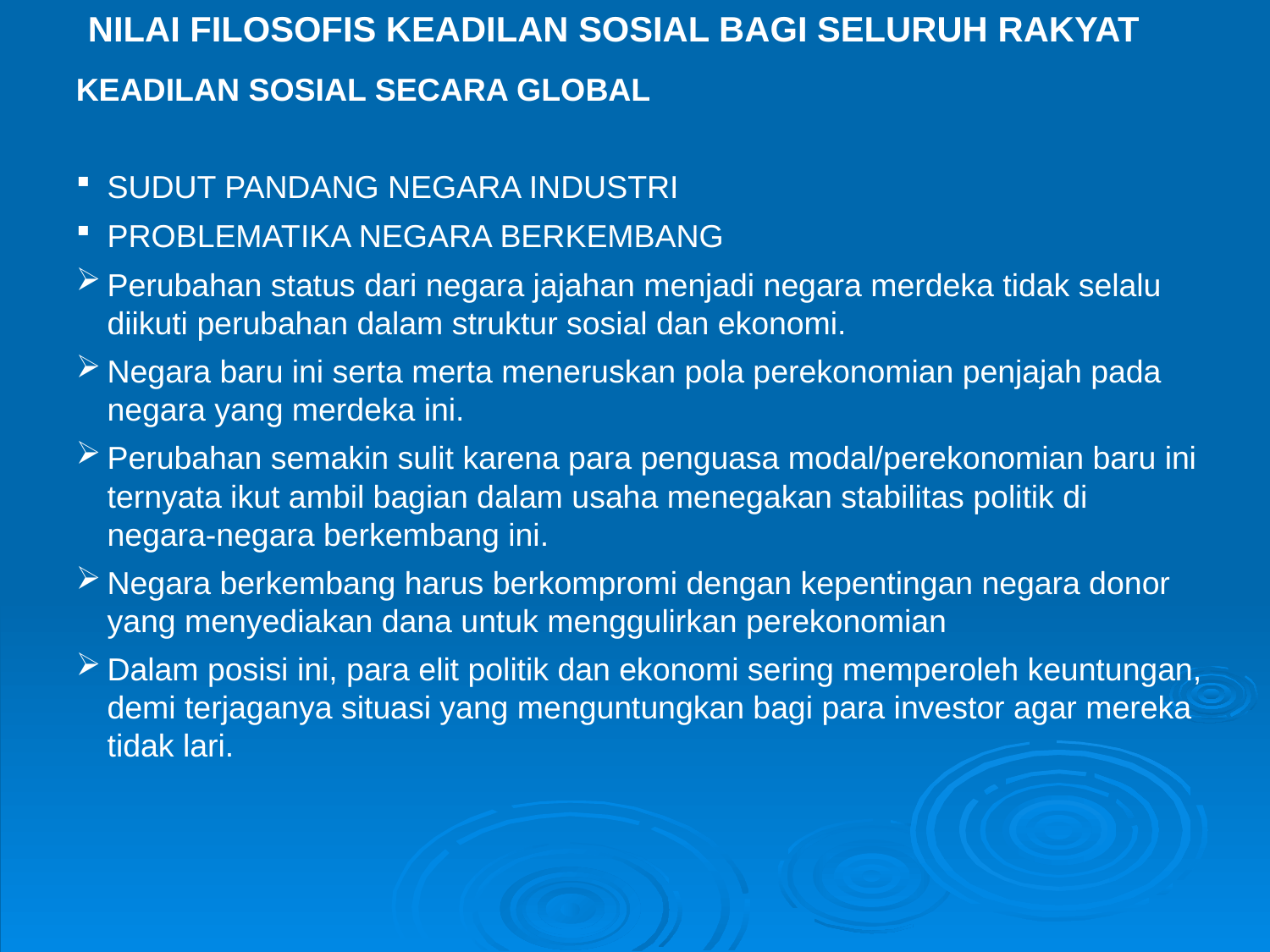

NILAI FILOSOFIS KEADILAN SOSIAL BAGI SELURUH RAKYAT
KEADILAN SOSIAL SECARA GLOBAL

SUDUT PANDANG NEGARA INDUSTRI
PROBLEMATIKA NEGARA BERKEMBANG
Perubahan status dari negara jajahan menjadi negara merdeka tidak selalu diikuti perubahan dalam struktur sosial dan ekonomi.
Negara baru ini serta merta meneruskan pola perekonomian penjajah pada negara yang merdeka ini.
Perubahan semakin sulit karena para penguasa modal/perekonomian baru ini ternyata ikut ambil bagian dalam usaha menegakan stabilitas politik di negara-negara berkembang ini.
Negara berkembang harus berkompromi dengan kepentingan negara donor yang menyediakan dana untuk menggulirkan perekonomian
Dalam posisi ini, para elit politik dan ekonomi sering memperoleh keuntungan, demi terjaganya situasi yang menguntungkan bagi para investor agar mereka tidak lari.